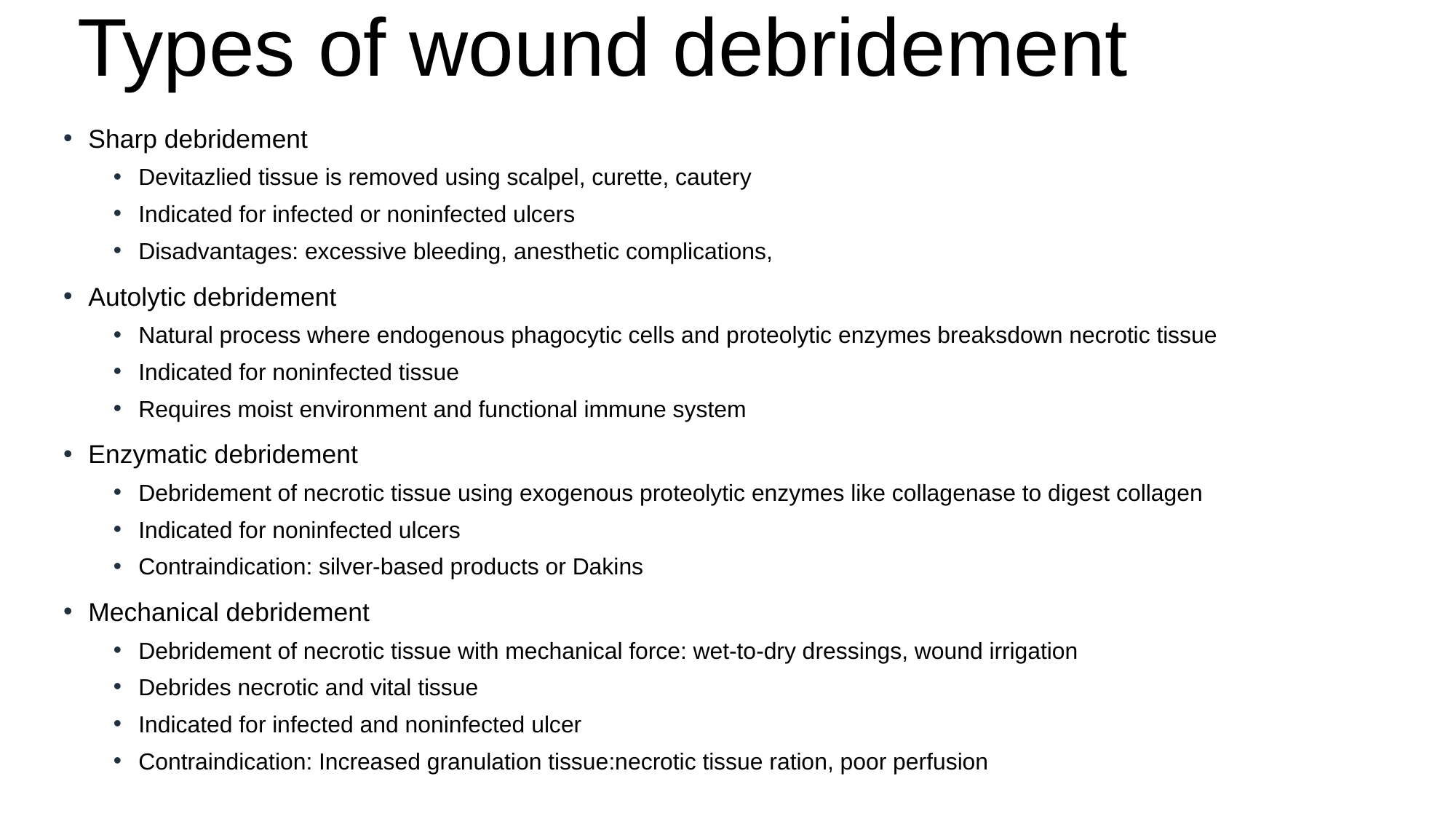

# Types of wound debridement
Sharp debridement
Devitazlied tissue is removed using scalpel, curette, cautery
Indicated for infected or noninfected ulcers
Disadvantages: excessive bleeding, anesthetic complications,
Autolytic debridement
Natural process where endogenous phagocytic cells and proteolytic enzymes breaksdown necrotic tissue
Indicated for noninfected tissue
Requires moist environment and functional immune system
Enzymatic debridement
Debridement of necrotic tissue using exogenous proteolytic enzymes like collagenase to digest collagen
Indicated for noninfected ulcers
Contraindication: silver-based products or Dakins
Mechanical debridement
Debridement of necrotic tissue with mechanical force: wet-to-dry dressings, wound irrigation
Debrides necrotic and vital tissue
Indicated for infected and noninfected ulcer
Contraindication: Increased granulation tissue:necrotic tissue ration, poor perfusion